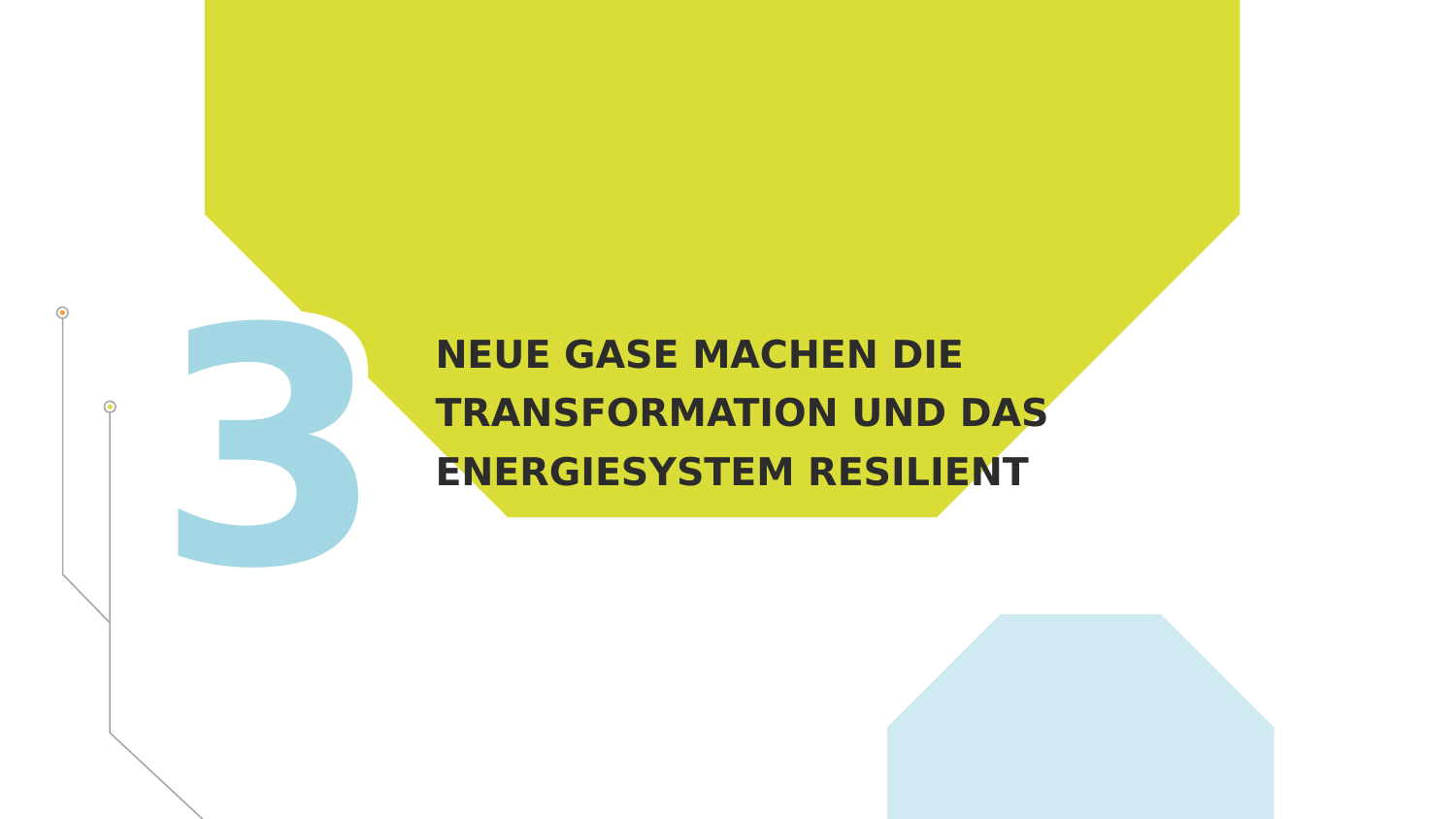

3
3
Neue Gase machen die Transformation und das Energiesystem resilient